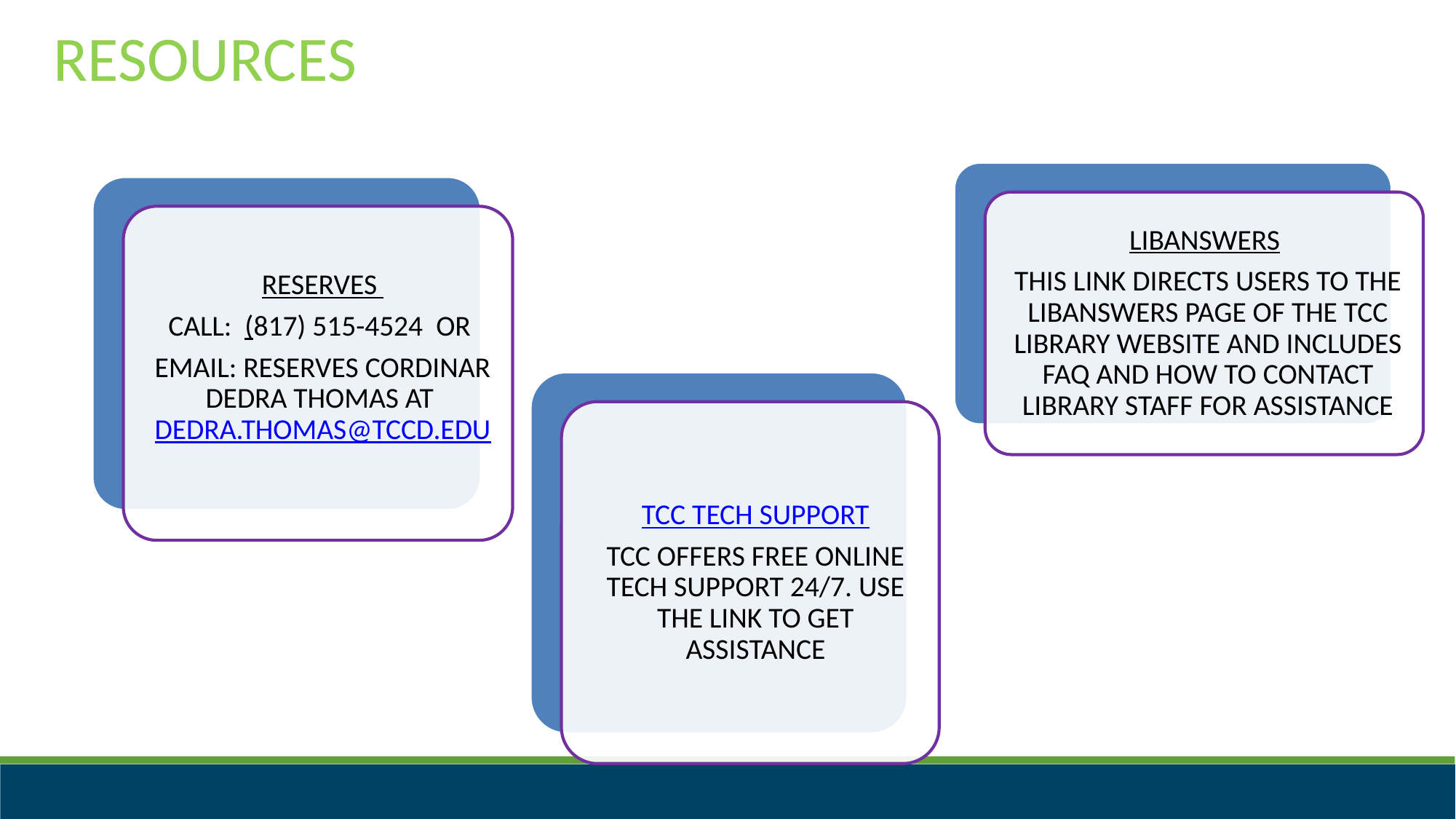

# RESOURCES
reserves
CALL:  (817) 515-4524  OR
EMAIL: RESERVES CORDINAR DEDRA THOMAS AT DEDRA.THOMAS@TCCD.EDU
TCC Tech Support
TCC OFFERS FREE ONLINE TECH SUPPORT 24/7. USE THE LINK TO GET ASSISTANCE
LibAnswers
THIS LINK DIRECTS USERS TO THE LIBANSWERS PAGE OF THE TCC LIBRARY WEBSITE AND INCLUDES FAQ AND HOW TO CONTACT LIBRARY STAFF FOR ASSISTANCE